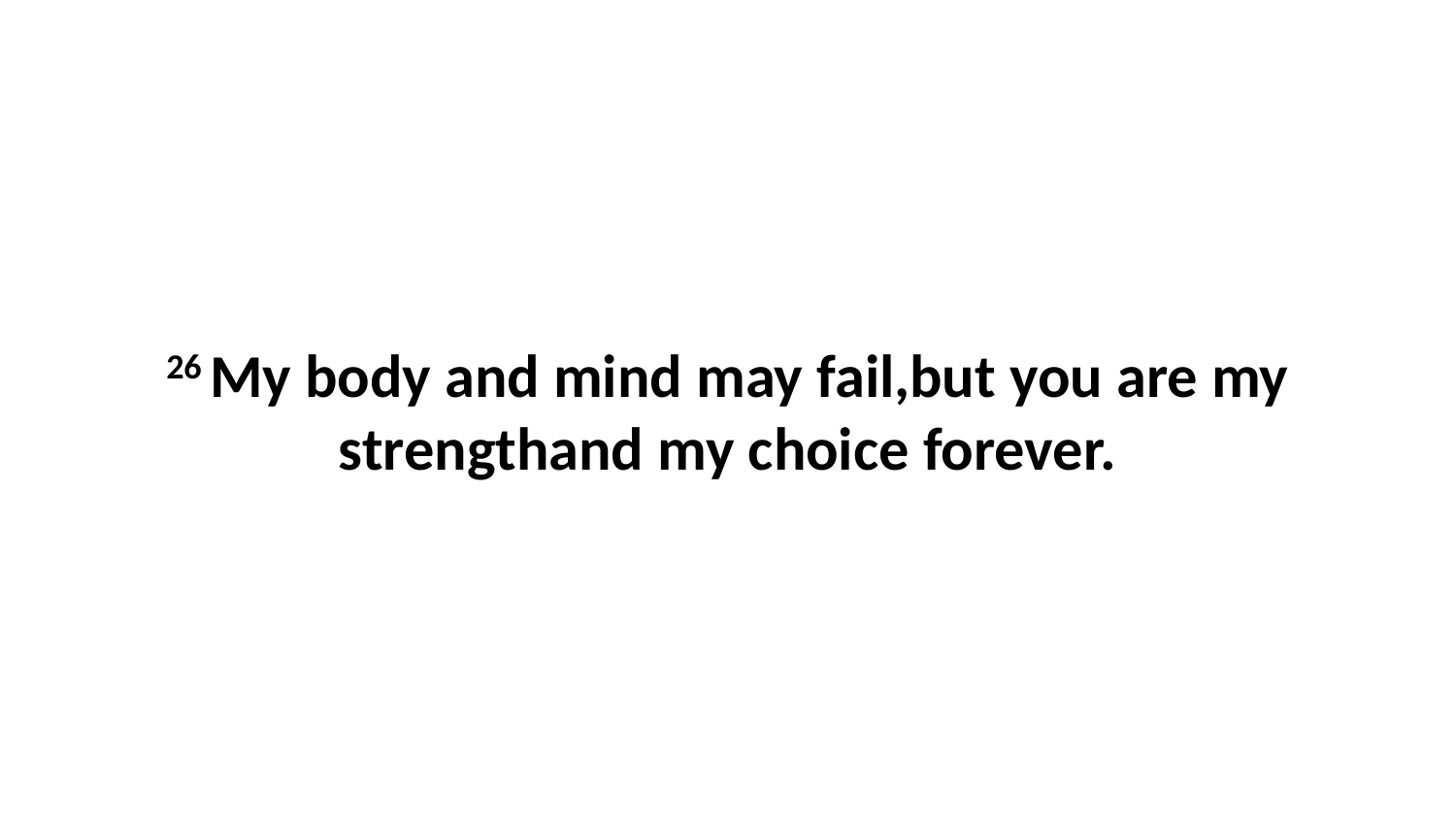

26 My body and mind may fail,but you are my strengthand my choice forever.